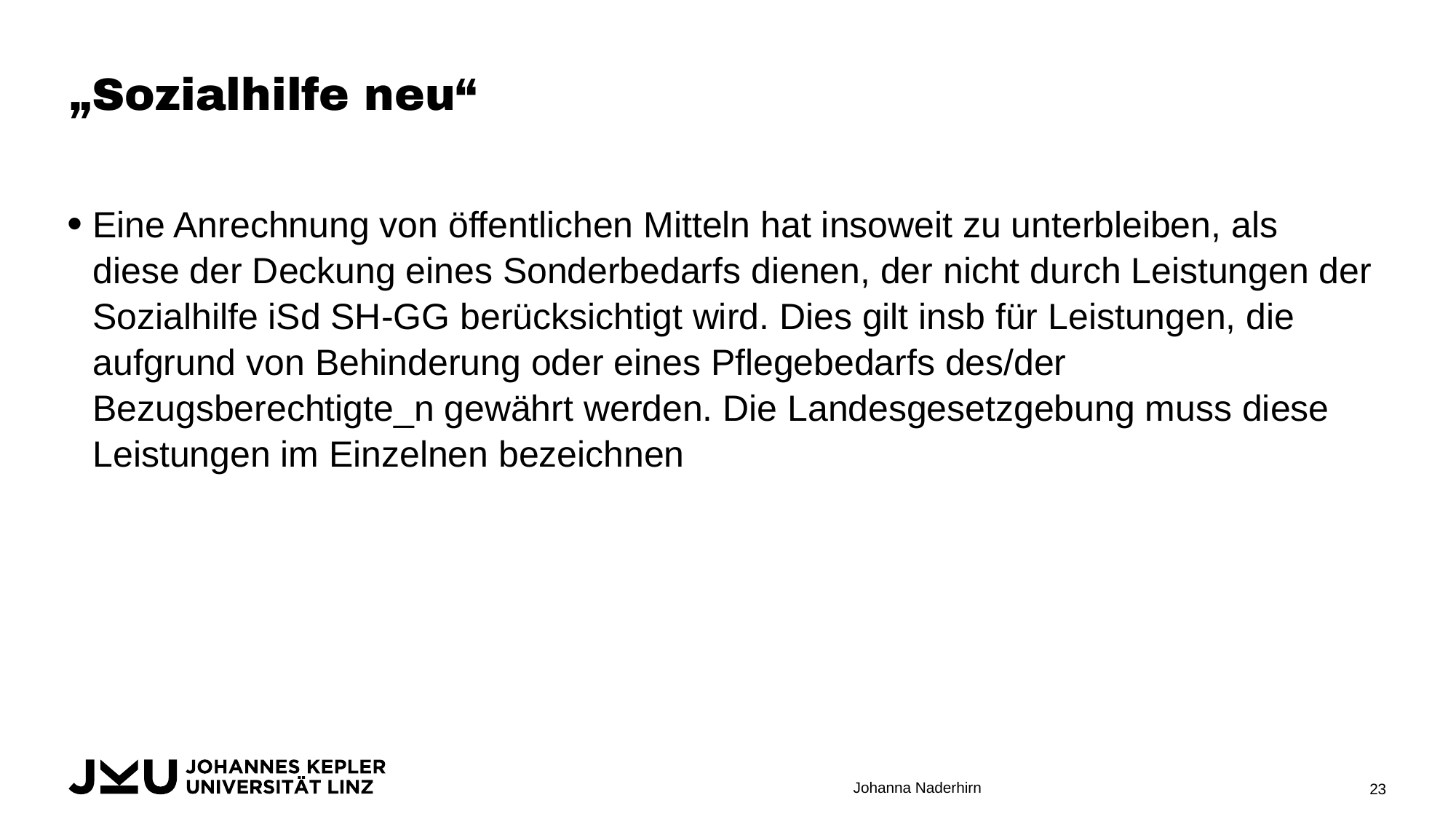

# „Sozialhilfe neu“
Eine Anrechnung von öffentlichen Mitteln hat insoweit zu unterbleiben, als diese der Deckung eines Sonderbedarfs dienen, der nicht durch Leistungen der Sozialhilfe iSd SH-GG berücksichtigt wird. Dies gilt insb für Leistungen, die aufgrund von Behinderung oder eines Pflegebedarfs des/der Bezugsberechtigte_n gewährt werden. Die Landesgesetzgebung muss diese Leistungen im Einzelnen bezeichnen

Johanna Naderhirn
23